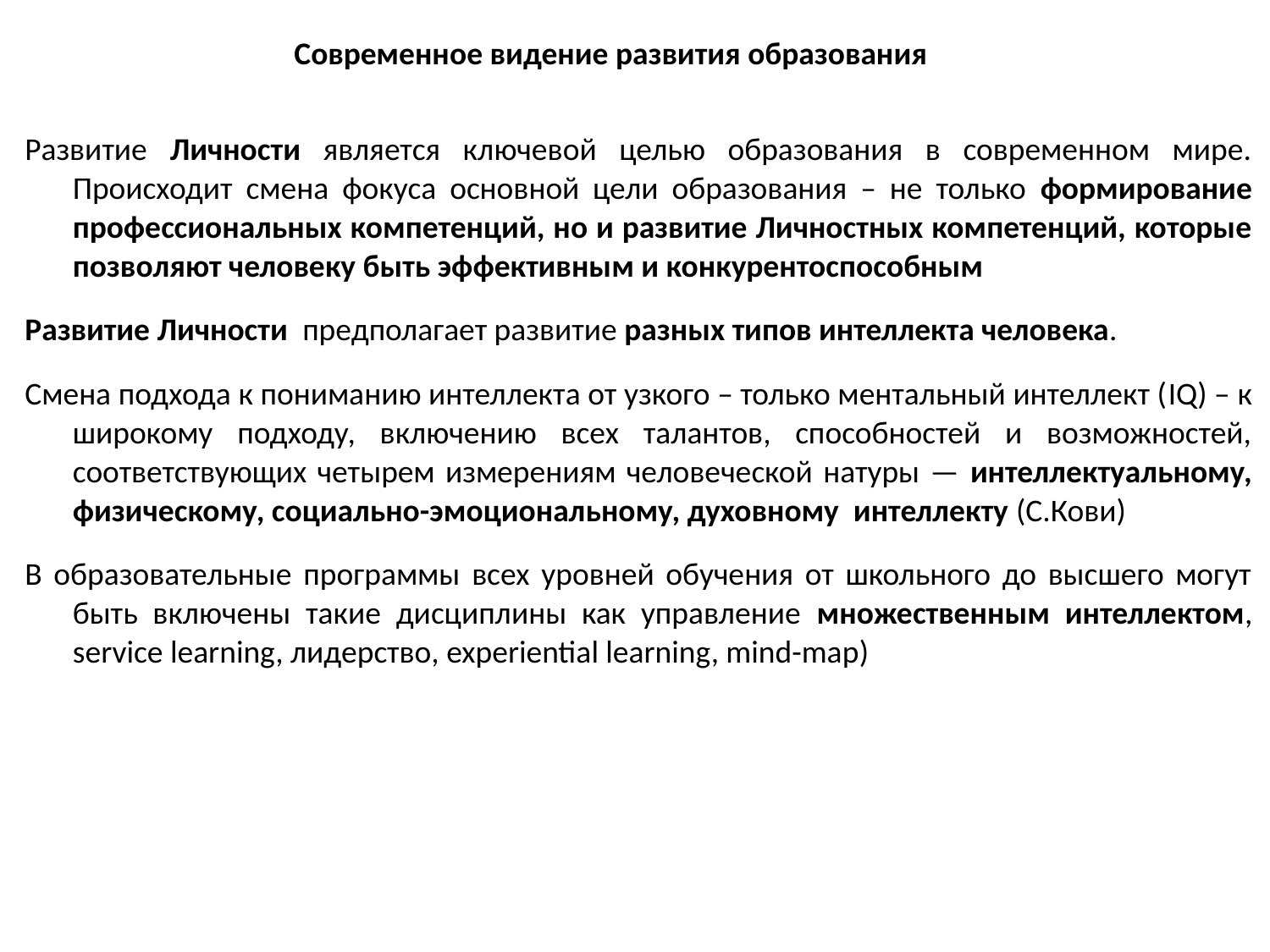

# Современное видение развития образования
Развитие Личности является ключевой целью образования в современном мире. Происходит смена фокуса основной цели образования – не только формирование профессиональных компетенций, но и развитие Личностных компетенций, которые позволяют человеку быть эффективным и конкурентоспособным
Развитие Личности  предполагает развитие разных типов интеллекта человека.
Смена подхода к пониманию интеллекта от узкого – только ментальный интеллект (IQ) – к широкому подходу, включению всех талантов, способностей и возможностей, соответствующих четырем измерениям человеческой натуры — интеллектуальному, физическому, социально-эмоциональному, духовному  интеллекту (С.Кови)
В образовательные программы всех уровней обучения от школьного до высшего могут быть включены такие дисциплины как управление множественным интеллектом, service learning, лидерство, experiential learning, mind-map)